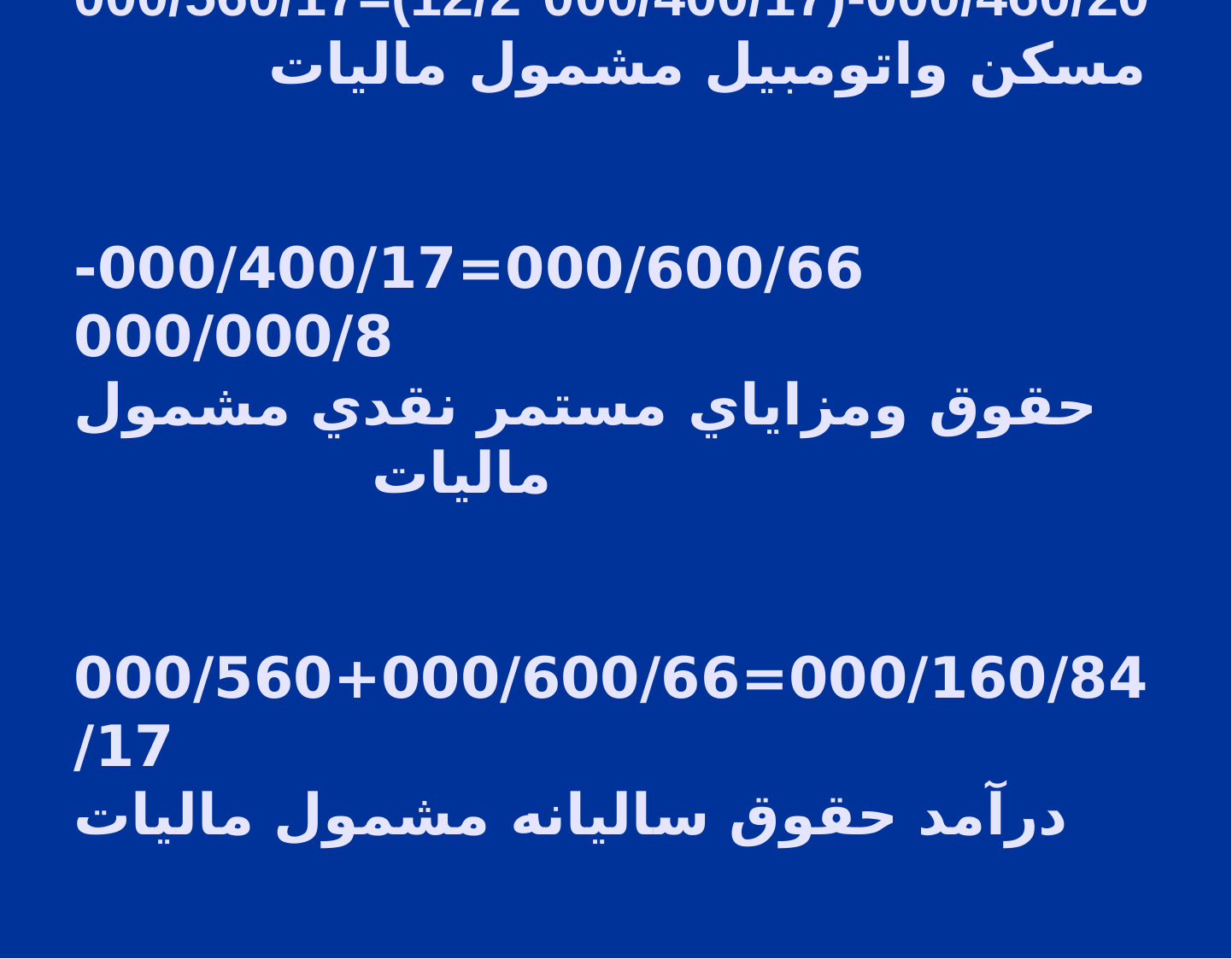

# 000/560/17=(12/2*000/400/17)-000/460/20 مسكن واتومبيل مشمول ماليات 000/600/66=000/400/17-000/000/8 حقوق ومزاياي مستمر نقدي مشمول ماليات 000/160/84=000/600/66+000/560/17 درآمد حقوق ساليانه مشمول ماليات